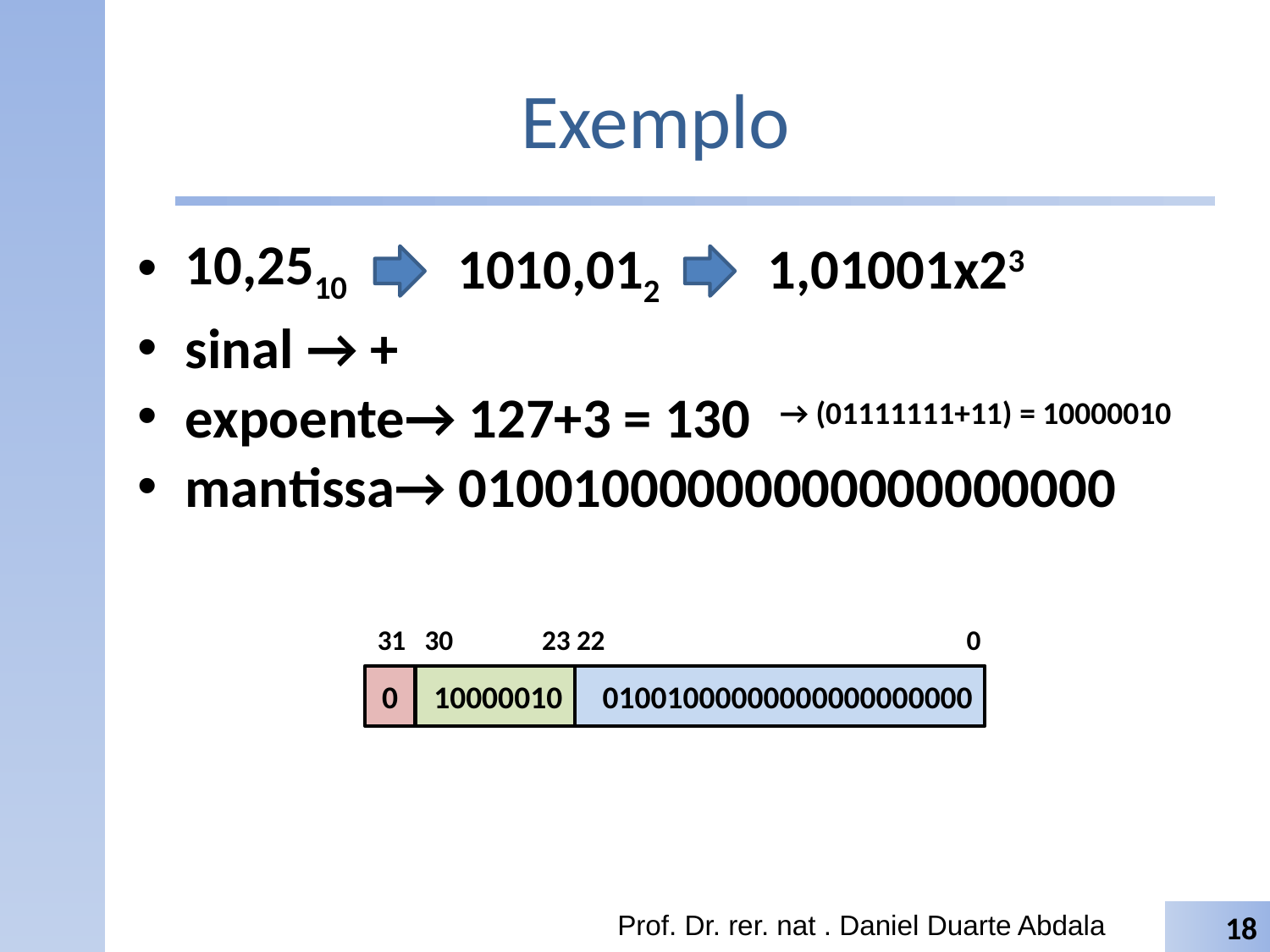

# Exemplo
10,2510

1010,012
1,01001x23

sinal → +
expoente→ 127+3 = 130
→ (01111111+11) = 10000010
mantissa→ 01001000000000000000000
31   30              23 22                                                         0
0
10000010
01001000000000000000000
Prof. Dr. rer. nat . Daniel Duarte Abdala
18